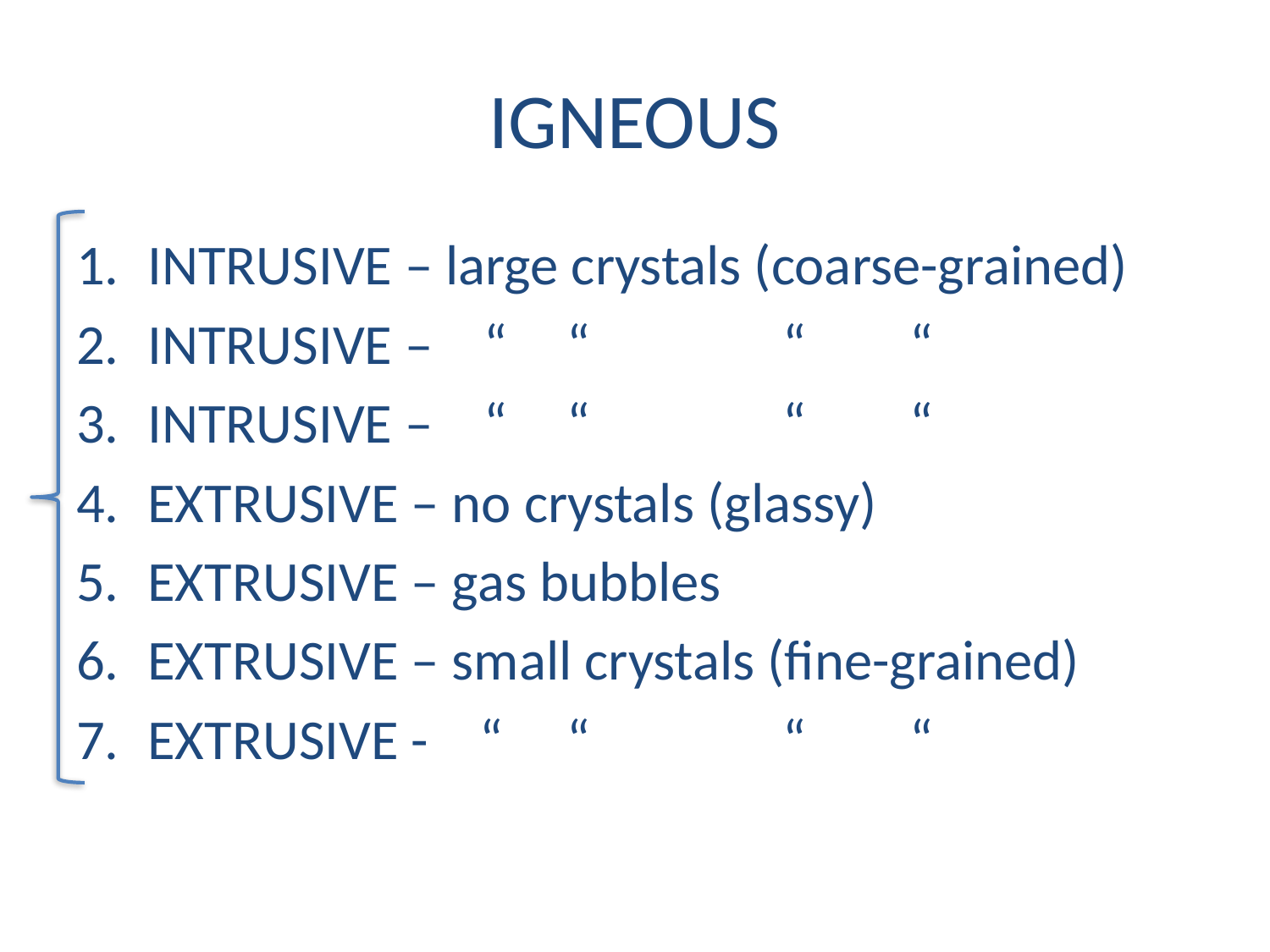

# IGNEOUS

INTRUSIVE – large crystals (coarse-grained)
INTRUSIVE –    “	   “		“	“
INTRUSIVE –    “	   “		“	“
EXTRUSIVE – no crystals (glassy)
EXTRUSIVE – gas bubbles
EXTRUSIVE – small crystals (fine-grained)
EXTRUSIVE -    “	   “		“	“